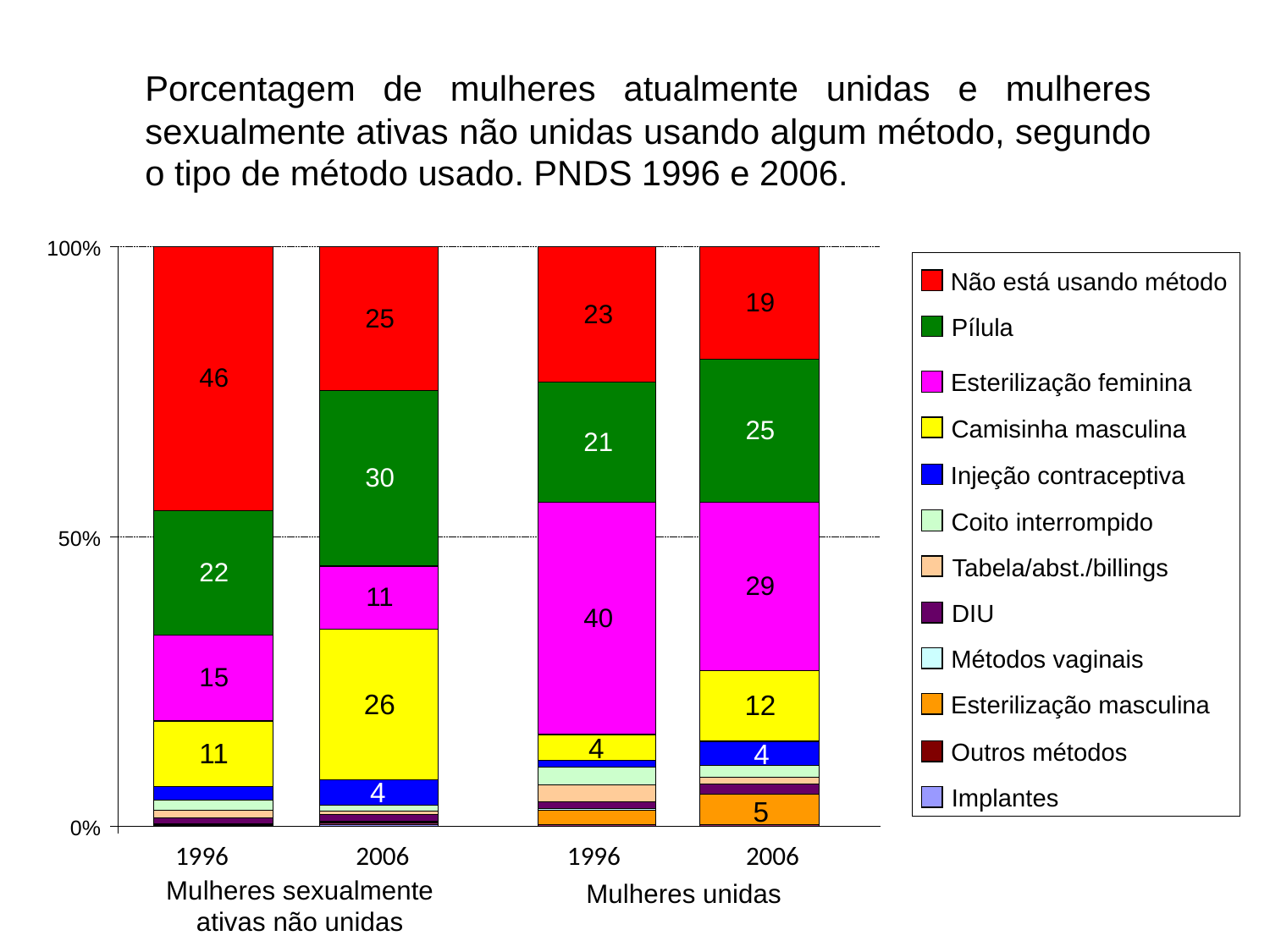

Porcentagem de mulheres atualmente unidas e mulheres sexualmente ativas não unidas usando algum método, segundo o tipo de método usado. PNDS 1996 e 2006.
100%

Não está usando método

19
23
25
Pílula

46
Esterilização feminina

Camisinha masculina
25

21
Injeção contraceptiva
30

Coito interrompido

50%

Tabela/abst./billings
22

29
11
DIU
40

Métodos vaginais

15

26
12
Esterilização masculina

4

11
4
Outros métodos

4

Implantes

5

0%

1996
2006
1996
2006
Mulheres sexualmente ativas não unidas
Mulheres unidas